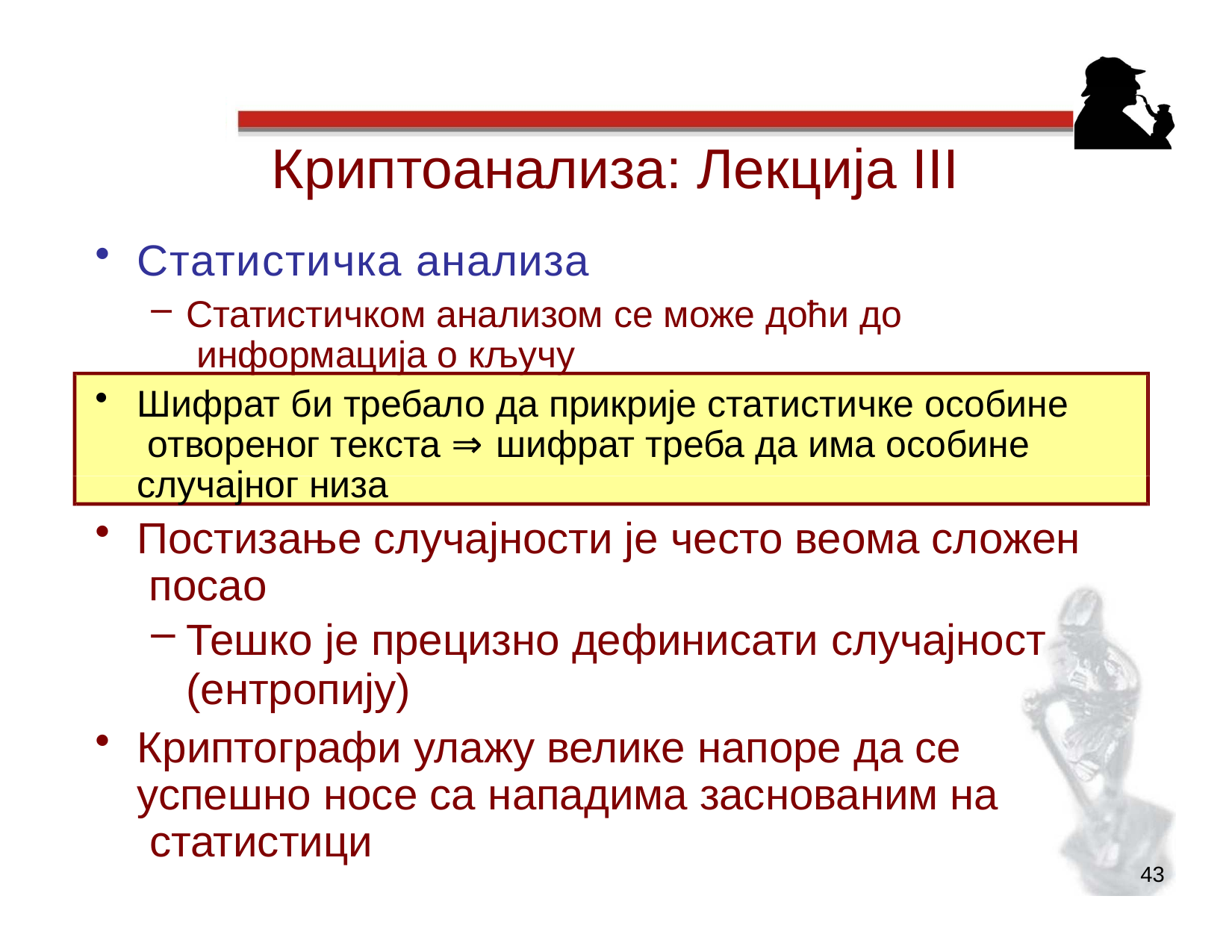

# Криптоанализа: Лекција III
Статистичка анализа
Статистичком анализом се може доћи до  информација о кључу
Шифрат би требало да прикрије статистичке особине  отвореног текста ⇒ шифрат треба да има особине  случајног низа
Постизање случајности је често веома сложен  посао
Тешко је прецизно дефинисати случајност
(ентропију)
Криптографи улажу велике напоре да се  успешно носе са нападима заснованим на  статистици

43